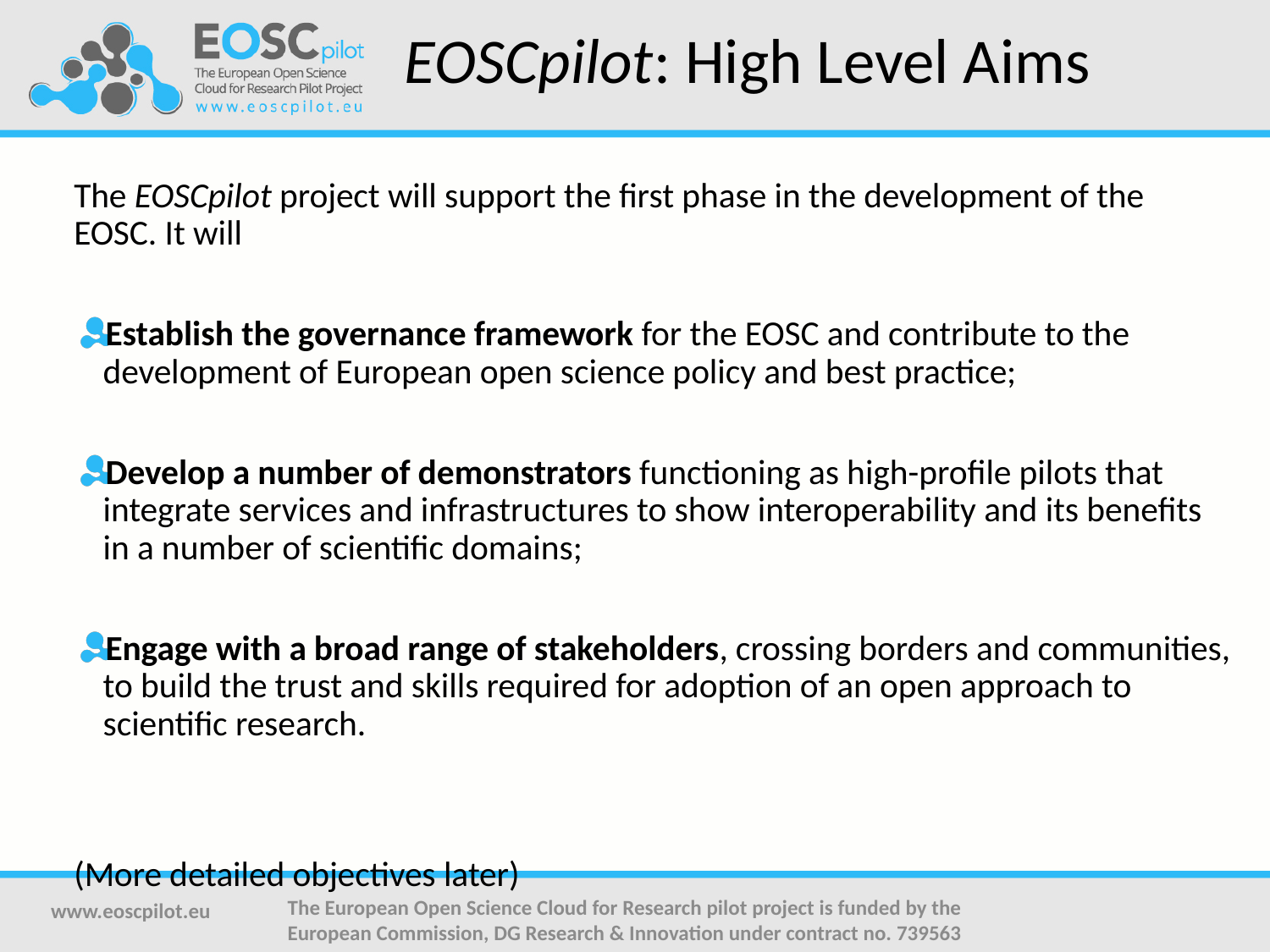

# EOSCpilot: High Level Aims
The EOSCpilot project will support the first phase in the development of the EOSC. It will

Establish the governance framework for the EOSC and contribute to the development of European open science policy and best practice;

Develop a number of demonstrators functioning as high-profile pilots that integrate services and infrastructures to show interoperability and its benefits in a number of scientific domains;

Engage with a broad range of stakeholders, crossing borders and communities, to build the trust and skills required for adoption of an open approach to scientific research.

(More detailed objectives later)
www.eoscpilot.eu
The European Open Science Cloud for Research pilot project is funded by the European Commission, DG Research & Innovation under contract no. 739563